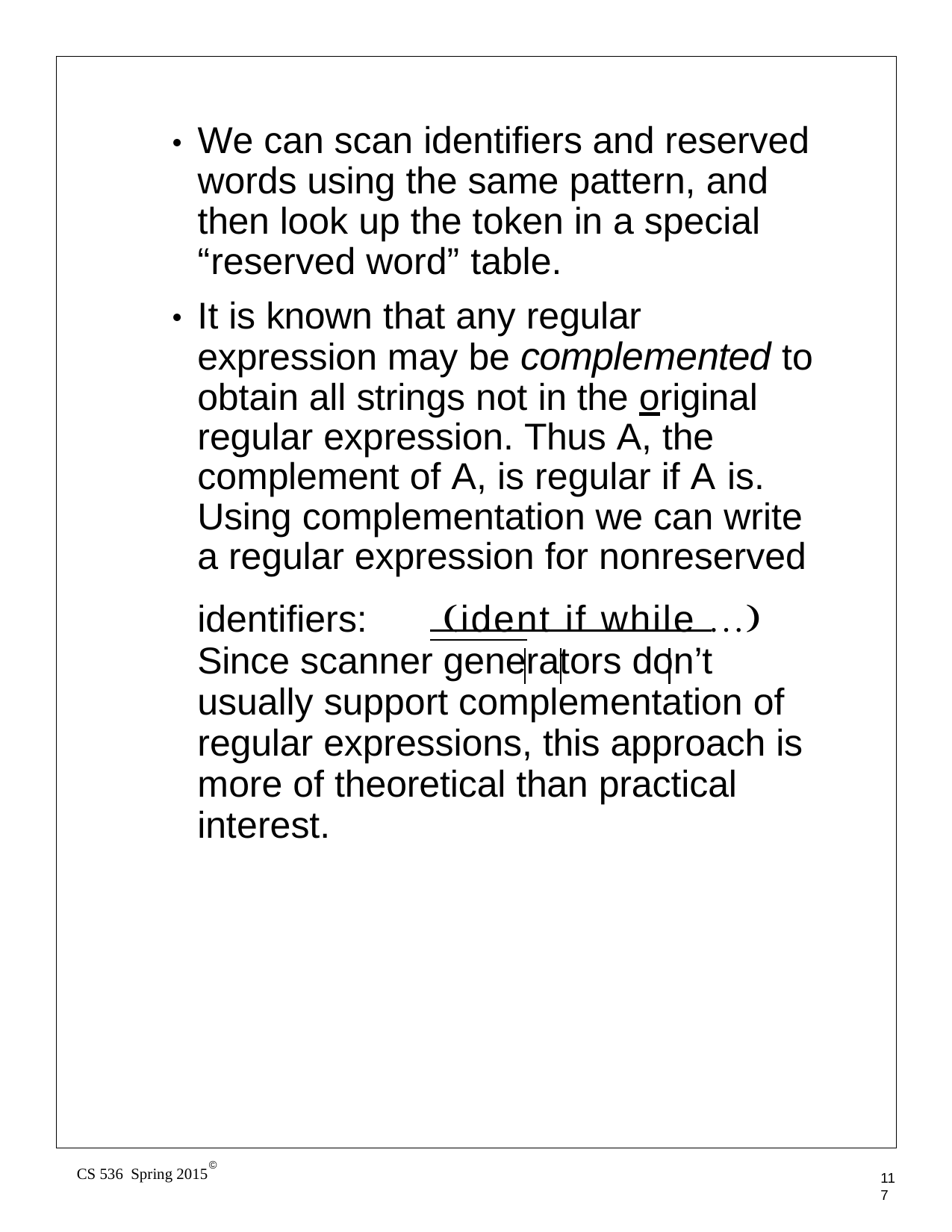

We can scan identifiers and reserved words using the same pattern, and then look up the token in a special “reserved word” table.
It is known that any regular expression may be complemented to obtain all strings not in the original regular expression. Thus A, the complement of A, is regular if A is. Using complementation we can write a regular expression for nonreserved
identifiers:	(ident if while	…) Since scanner generators don’t usually support complementation of regular expressions, this approach is more of theoretical than practical interest.

©
CS 536  Spring 2015
117